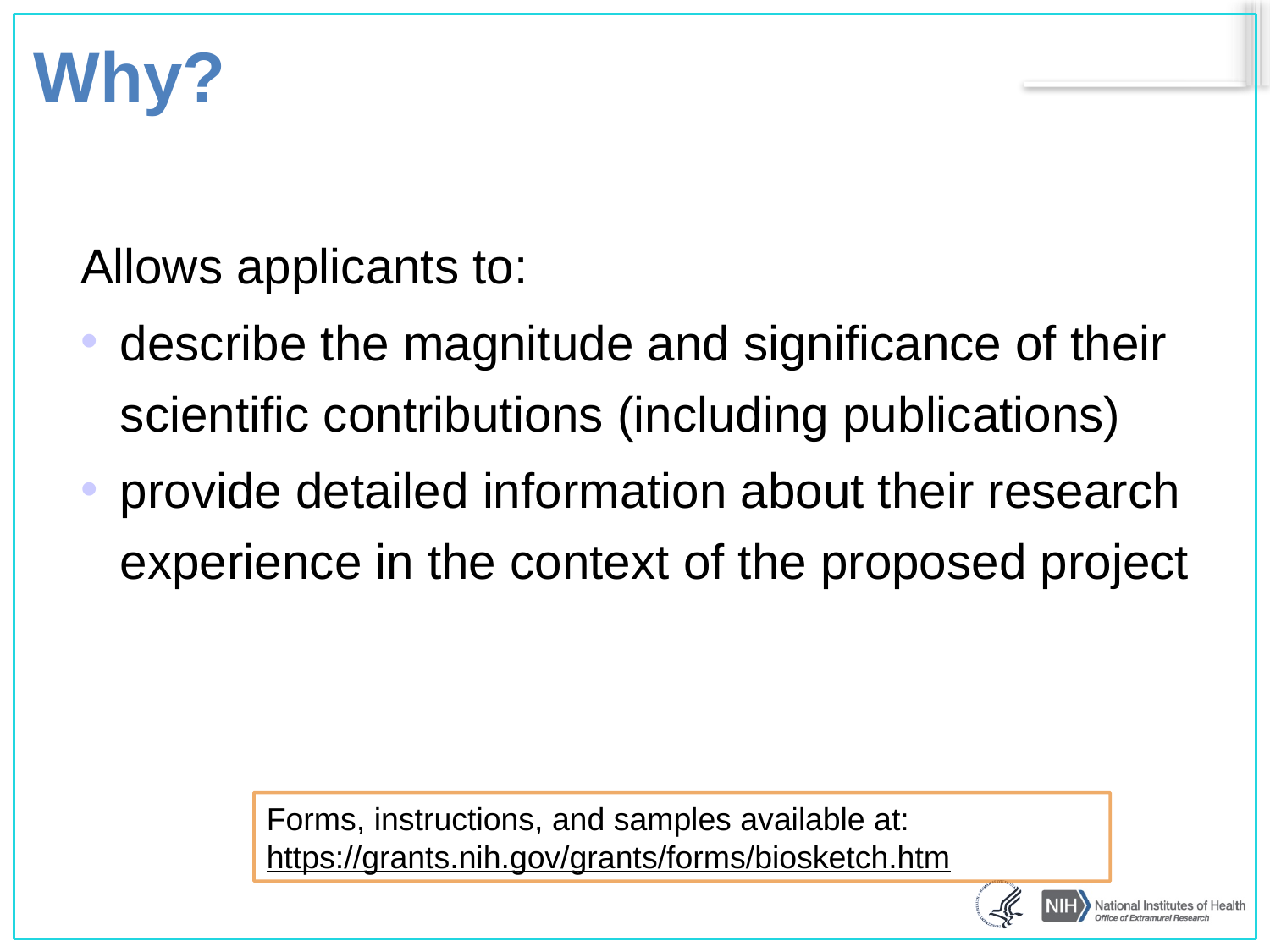

# Why?
Allows applicants to:
describe the magnitude and significance of their scientific contributions (including publications)
provide detailed information about their research experience in the context of the proposed project

Forms, instructions, and samples available at:
https://grants.nih.gov/grants/forms/biosketch.htm